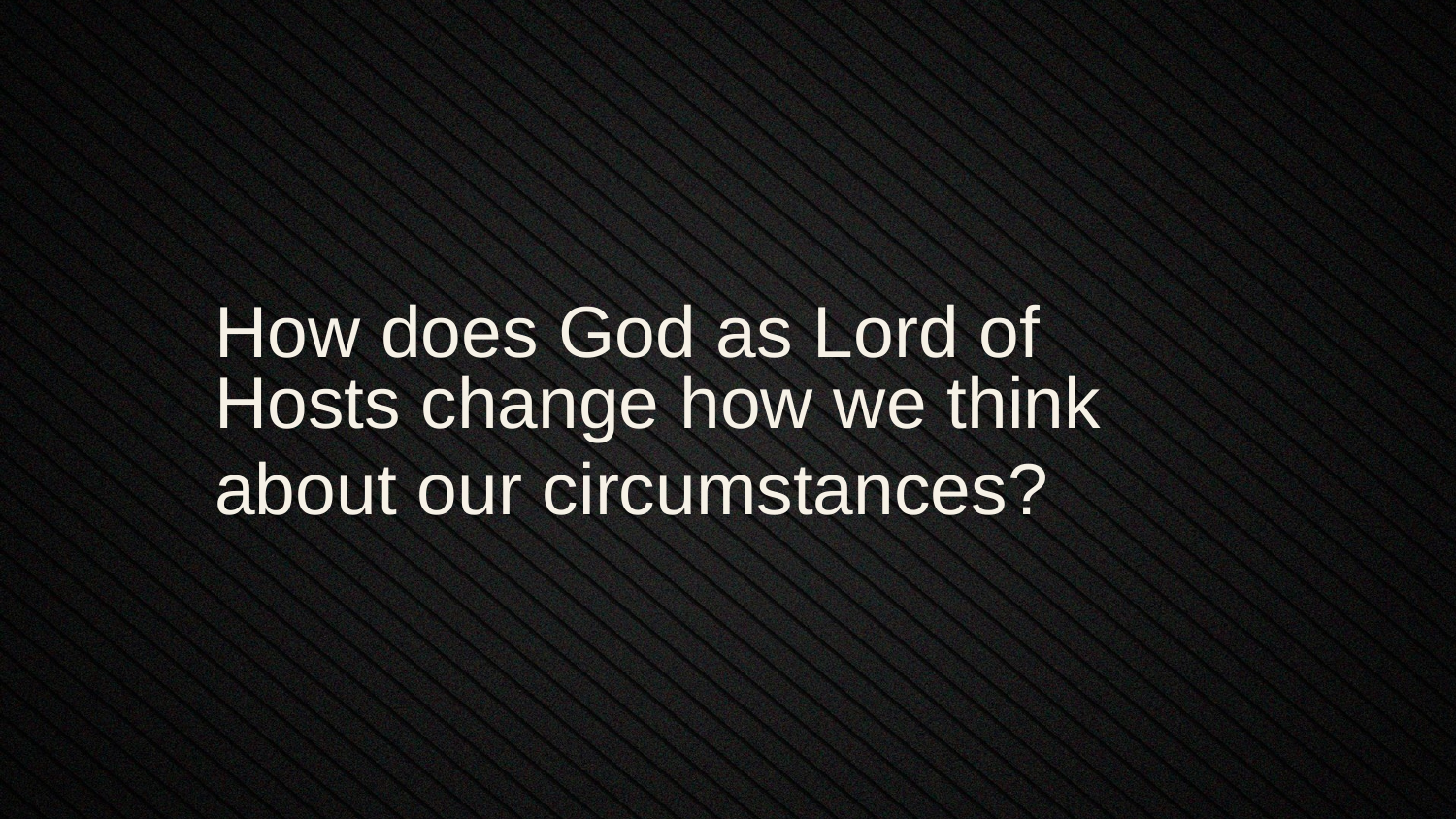

How does God as Lord of Hosts change how we think
about our circumstances?